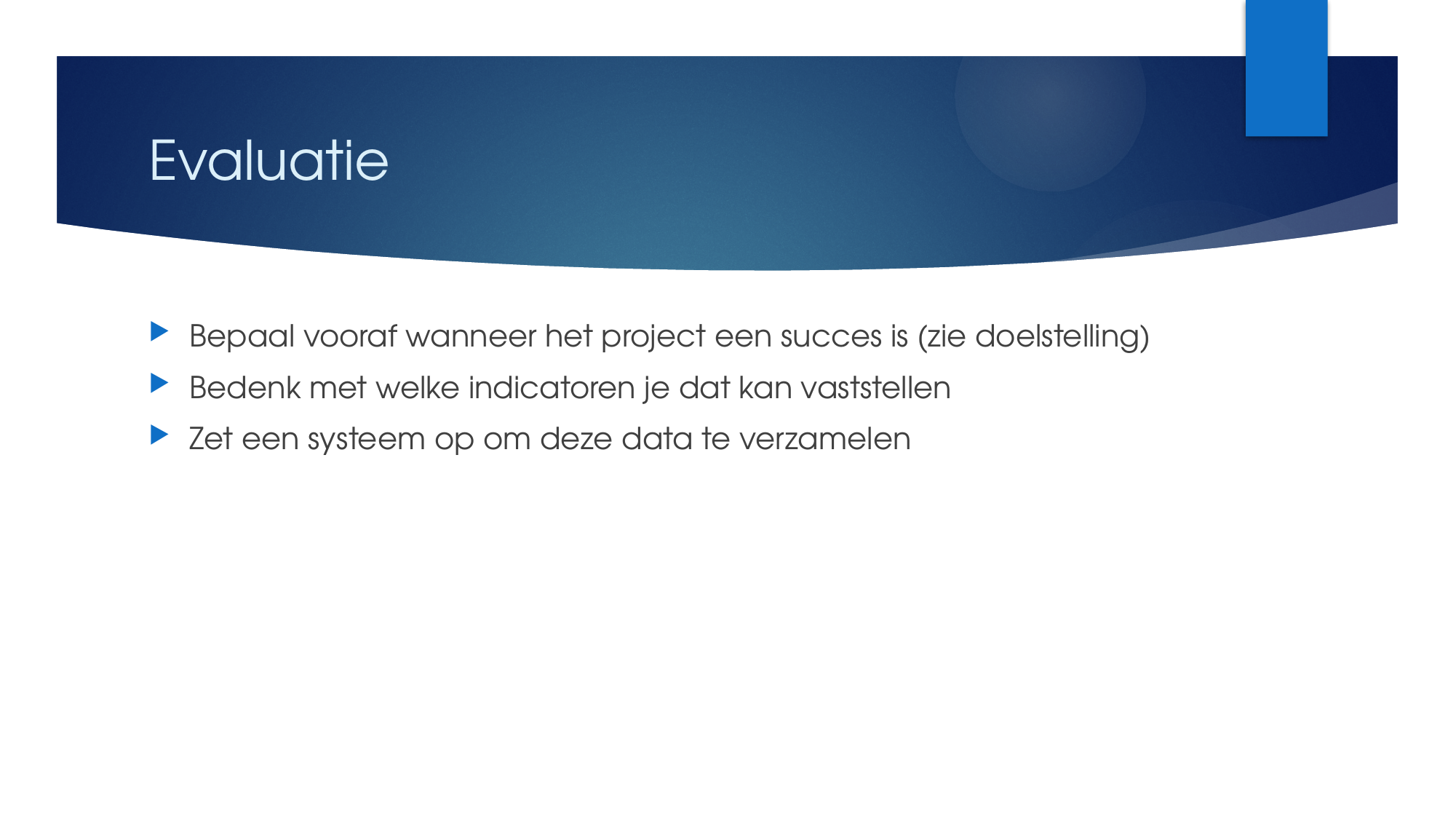

# Evaluatie
Bepaal vooraf wanneer het project een succes is (zie doelstelling)
Bedenk met welke indicatoren je dat kan vaststellen
Zet een systeem op om deze data te verzamelen